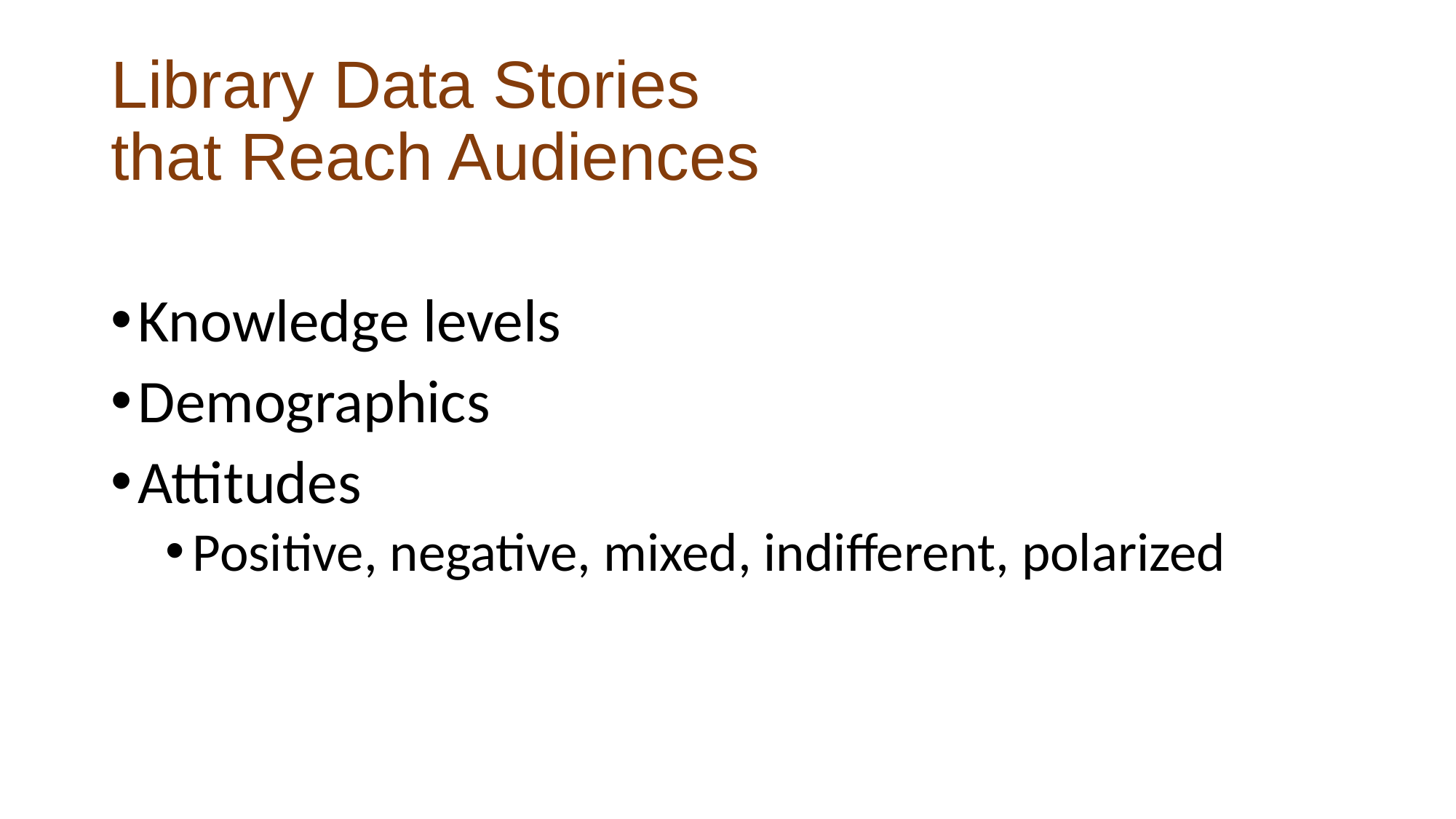

# Library Data Stories that Reach Audiences

Knowledge levels
Demographics
Attitudes
Positive, negative, mixed, indifferent, polarized